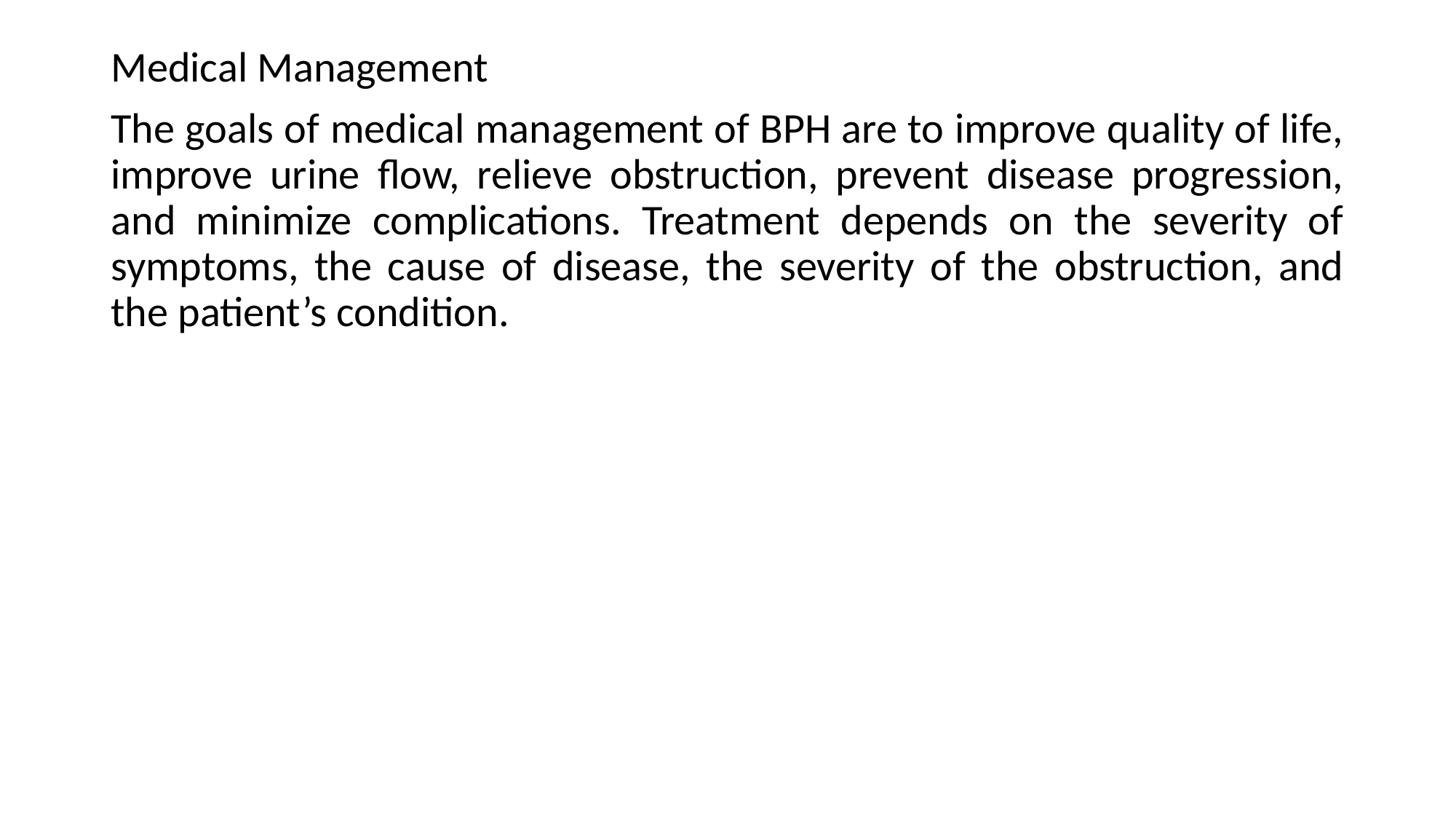

Medical Management
The goals of medical management of BPH are to improve quality of life, improve urine flow, relieve obstruction, prevent disease progression, and minimize complications. Treatment depends on the severity of symptoms, the cause of disease, the severity of the obstruction, and the patient’s condition.